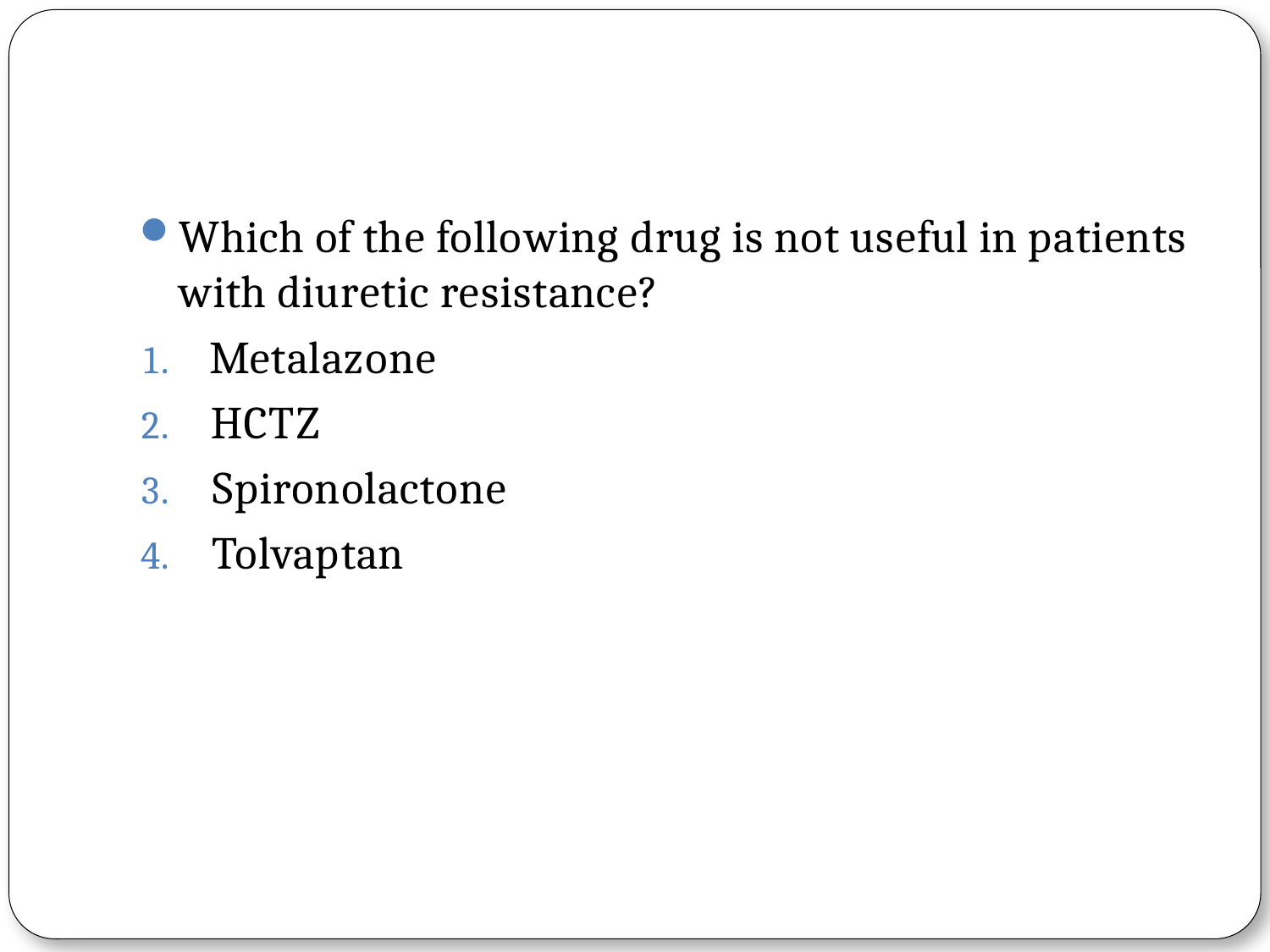

#
Which of the following drug is not useful in patients with diuretic resistance?
Metalazone
HCTZ
Spironolactone
Tolvaptan